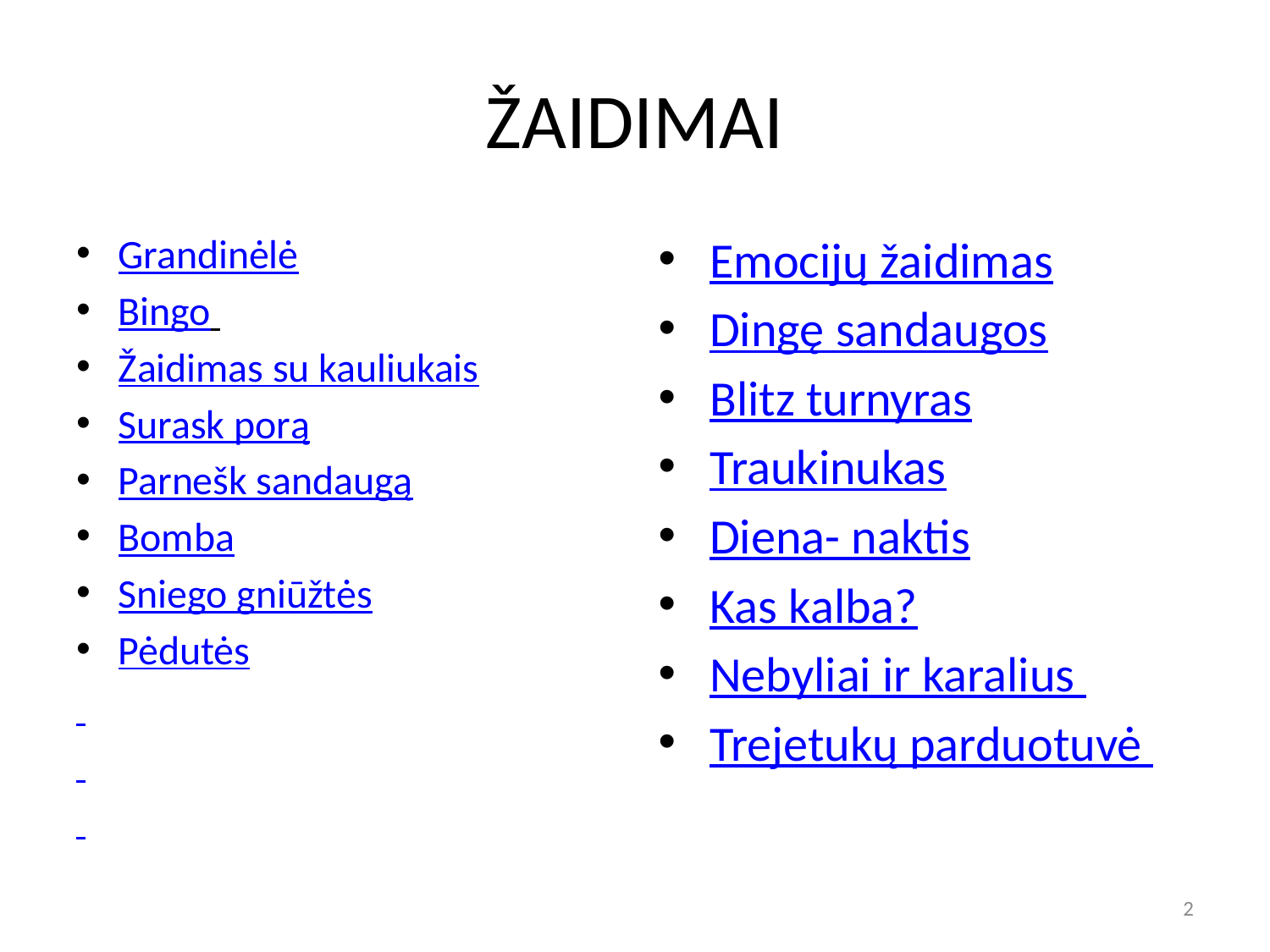

# ŽAIDIMAI
Grandinėlė
Bingo
Žaidimas su kauliukais
Surask porą
Parnešk sandaugą
Bomba
Sniego gniūžtės
Pėdutės

Emocijų žaidimas
Dingę sandaugos
Blitz turnyras
Traukinukas
Diena- naktis
Kas kalba?
Nebyliai ir karalius
Trejetukų parduotuvė

2